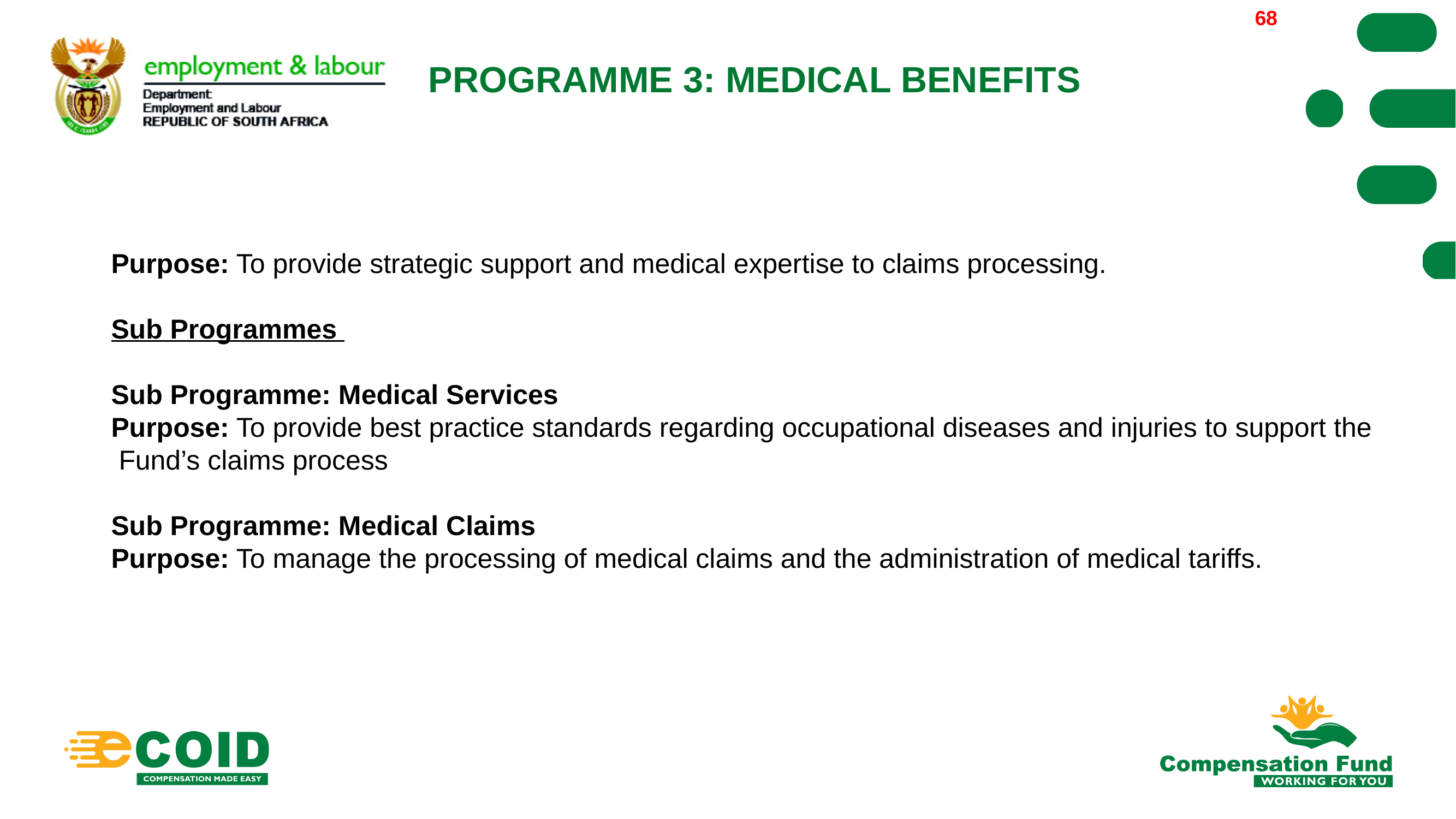

68
PROGRAMME 3: MEDICAL BENEFITS
Purpose: To provide strategic support and medical expertise to claims processing.

Sub Programmes

Sub Programme: Medical Services
Purpose: To provide best practice standards regarding occupational diseases and injuries to support the
 Fund’s claims process

Sub Programme: Medical Claims
Purpose: To manage the processing of medical claims and the administration of medical tariffs.
|  |
| --- |
68